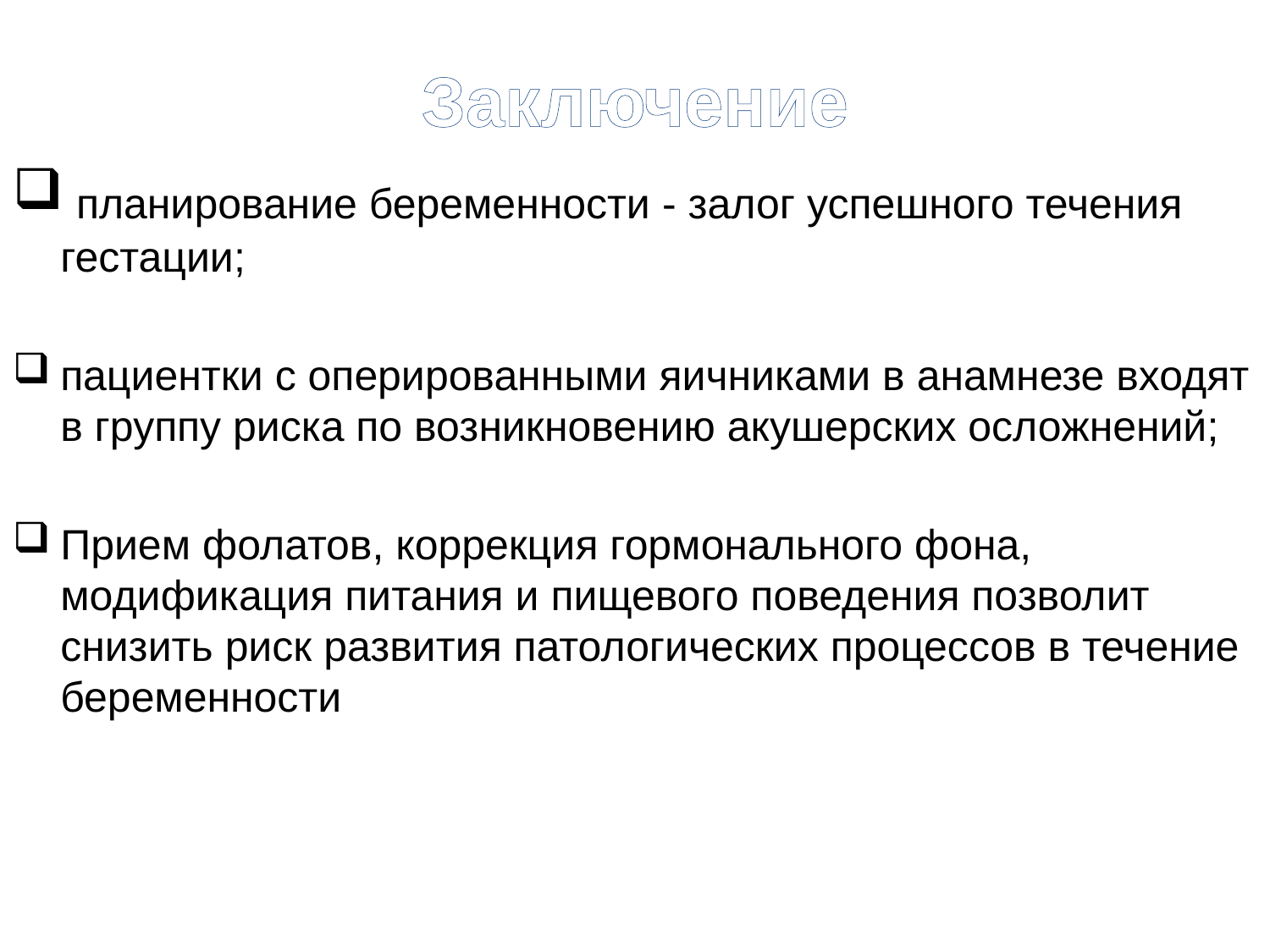

# Заключение
 планирование беременности - залог успешного течения гестации;

пациентки с оперированными яичниками в анамнезе входят в группу риска по возникновению акушерских осложнений;

Прием фолатов, коррекция гормонального фона, модификация питания и пищевого поведения позволит снизить риск развития патологических процессов в течение беременности